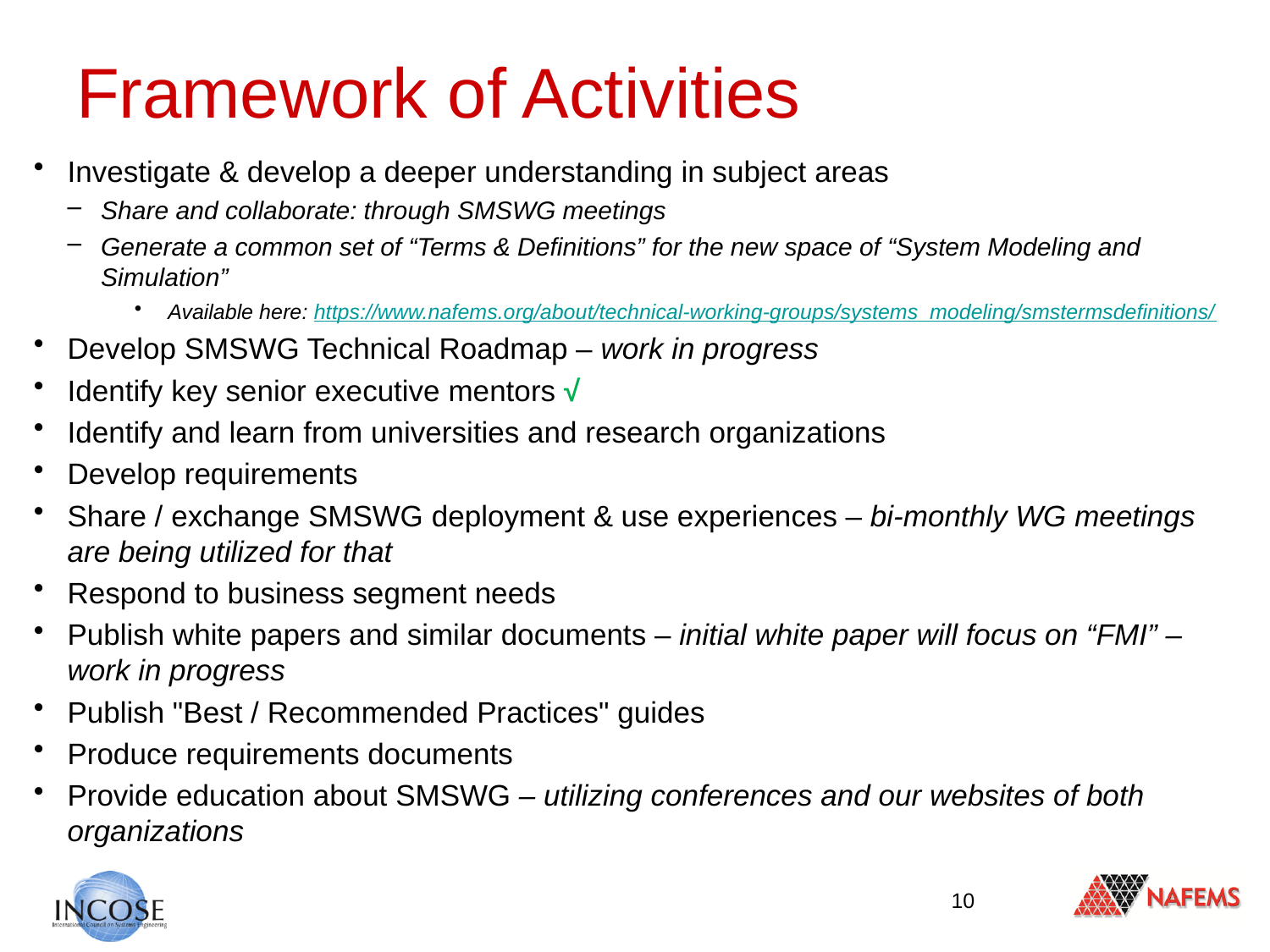

# Framework of Activities
Investigate & develop a deeper understanding in subject areas
Share and collaborate: through SMSWG meetings
Generate a common set of “Terms & Definitions” for the new space of “System Modeling and Simulation”
Available here: https://www.nafems.org/about/technical-working-groups/systems_modeling/smstermsdefinitions/
Develop SMSWG Technical Roadmap – work in progress
Identify key senior executive mentors √
Identify and learn from universities and research organizations
Develop requirements
Share / exchange SMSWG deployment & use experiences – bi-monthly WG meetings are being utilized for that
Respond to business segment needs
Publish white papers and similar documents – initial white paper will focus on “FMI” – work in progress
Publish "Best / Recommended Practices" guides
Produce requirements documents
Provide education about SMSWG – utilizing conferences and our websites of both organizations
10